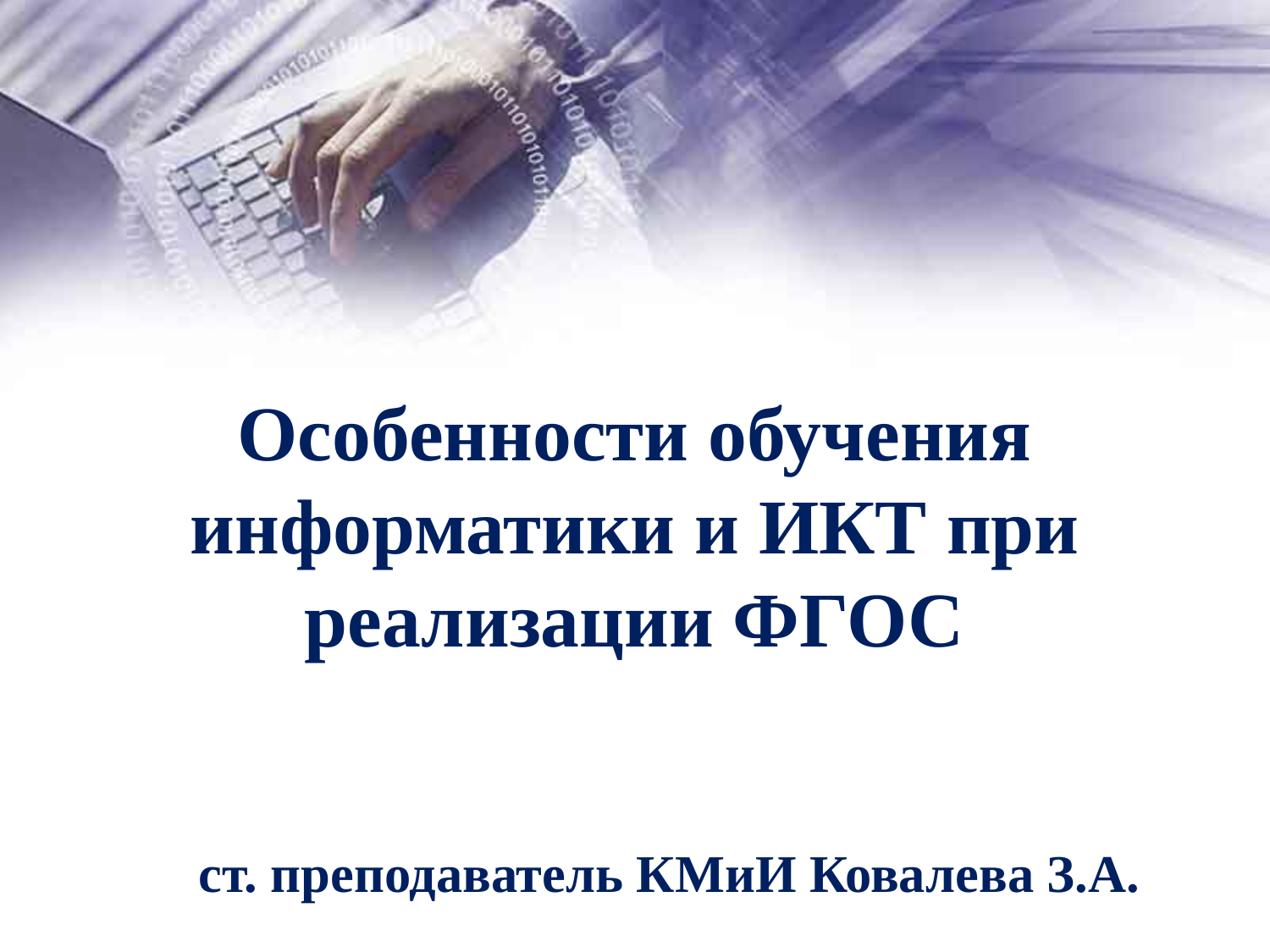

# Особенности обучения информатики и ИКТ при реализации ФГОС
ст. преподаватель КМиИ Ковалева З.А.